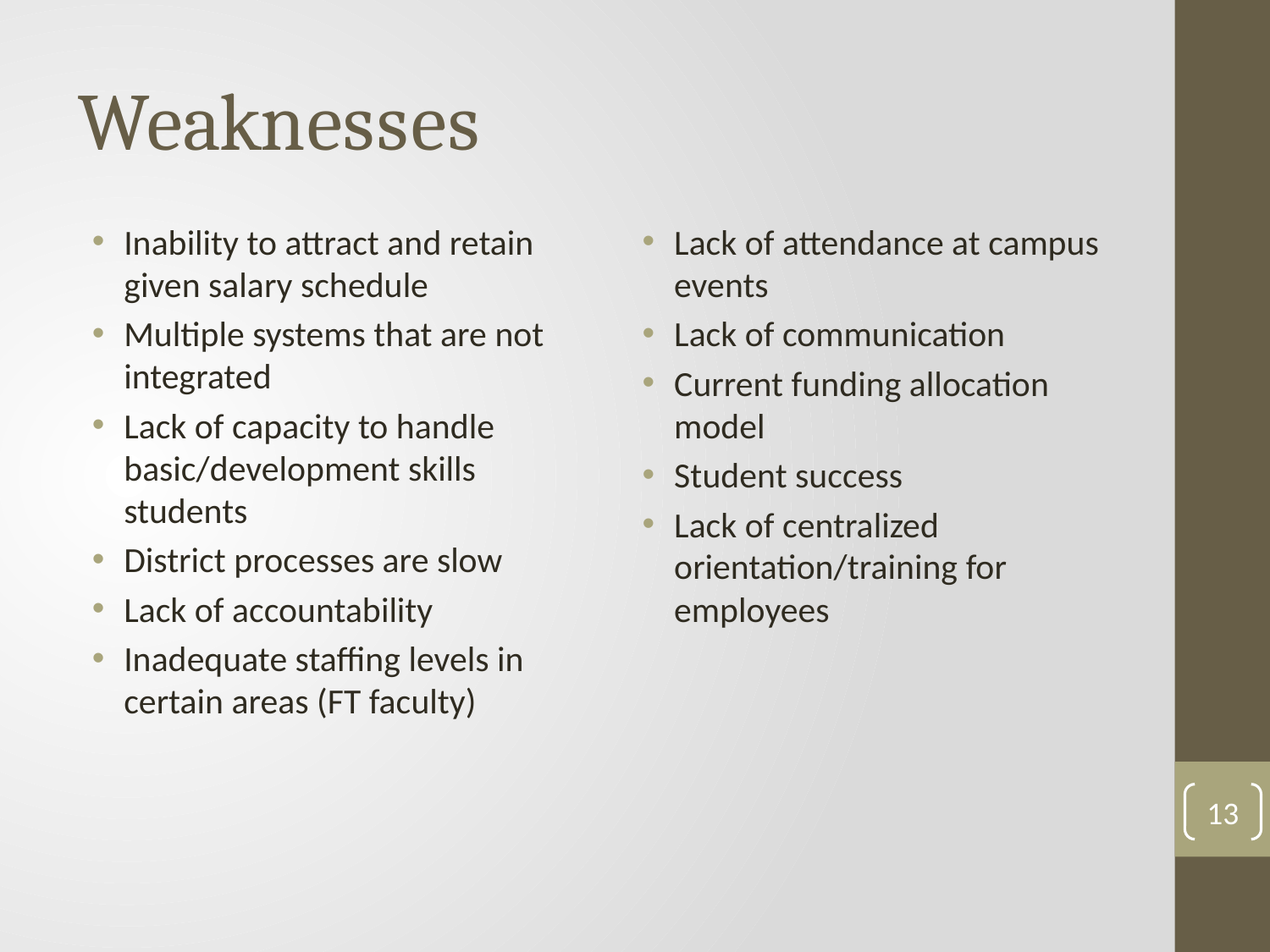

# Weaknesses
Inability to attract and retain given salary schedule
Multiple systems that are not integrated
Lack of capacity to handle basic/development skills students
District processes are slow
Lack of accountability
Inadequate staffing levels in certain areas (FT faculty)
Lack of attendance at campus events
Lack of communication
Current funding allocation model
Student success
Lack of centralized orientation/training for employees
13